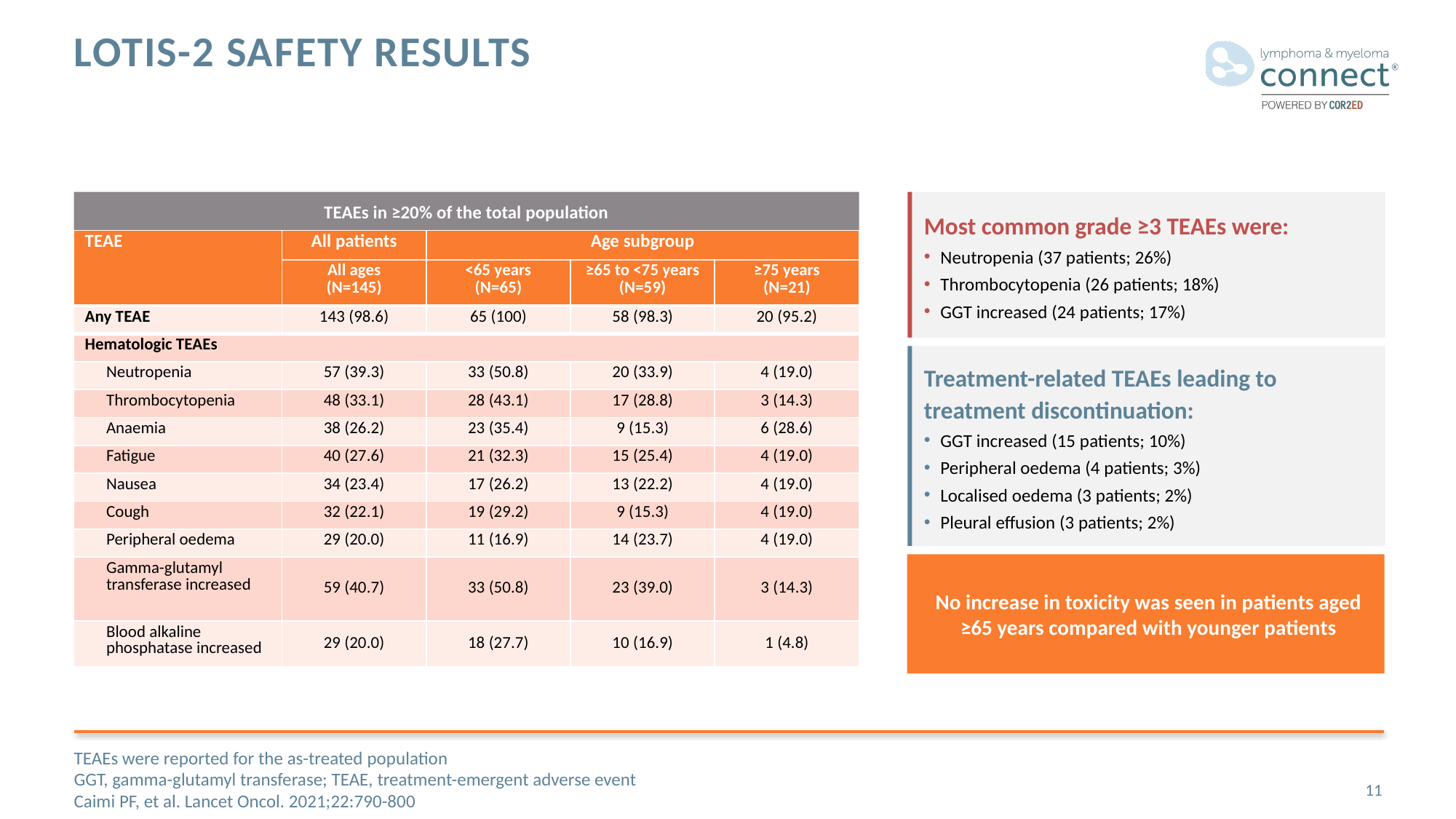

# Lotis-2 Safety Results
TEAEs in ≥20% of the total population

Most common grade ≥3 TEAEs were:
Neutropenia (37 patients; 26%)
Thrombocytopenia (26 patients; 18%)
GGT increased (24 patients; 17%)
| TEAE | All patients | Age subgroup |  |  |
| --- | --- | --- | --- | --- |
|  | All ages (N=145) | <65 years (N=65) | ≥65 to <75 years (N=59) | ≥75 years (N=21) |
| Any TEAE | 143 (98.6) | 65 (100) | 58 (98.3) | 20 (95.2) |
| Hematologic TEAEs |  |  |  |  |
| Neutropenia | 57 (39.3) | 33 (50.8) | 20 (33.9) | 4 (19.0) |
| Thrombocytopenia | 48 (33.1) | 28 (43.1) | 17 (28.8) | 3 (14.3) |
| Anaemia | 38 (26.2) | 23 (35.4) | 9 (15.3) | 6 (28.6) |
| Fatigue | 40 (27.6) | 21 (32.3) | 15 (25.4) | 4 (19.0) |
| Nausea | 34 (23.4) | 17 (26.2) | 13 (22.2) | 4 (19.0) |
| Cough | 32 (22.1) | 19 (29.2) | 9 (15.3) | 4 (19.0) |
| Peripheral oedema | 29 (20.0) | 11 (16.9) | 14 (23.7) | 4 (19.0) |
| Gamma-glutamyl transferase increased | 59 (40.7) | 33 (50.8) | 23 (39.0) | 3 (14.3) |
| Blood alkaline phosphatase increased | 29 (20.0) | 18 (27.7) | 10 (16.9) | 1 (4.8) |

Treatment-related TEAEs leading to treatment discontinuation:
GGT increased (15 patients; 10%)
Peripheral oedema (4 patients; 3%)
Localised oedema (3 patients; 2%)
Pleural effusion (3 patients; 2%)
No increase in toxicity was seen in patients aged ≥65 years compared with younger patients
TEAEs were reported for the as-treated population
GGT, gamma-glutamyl transferase; TEAE, treatment-emergent adverse event
Caimi PF, et al. Lancet Oncol. 2021;22:790-800
11